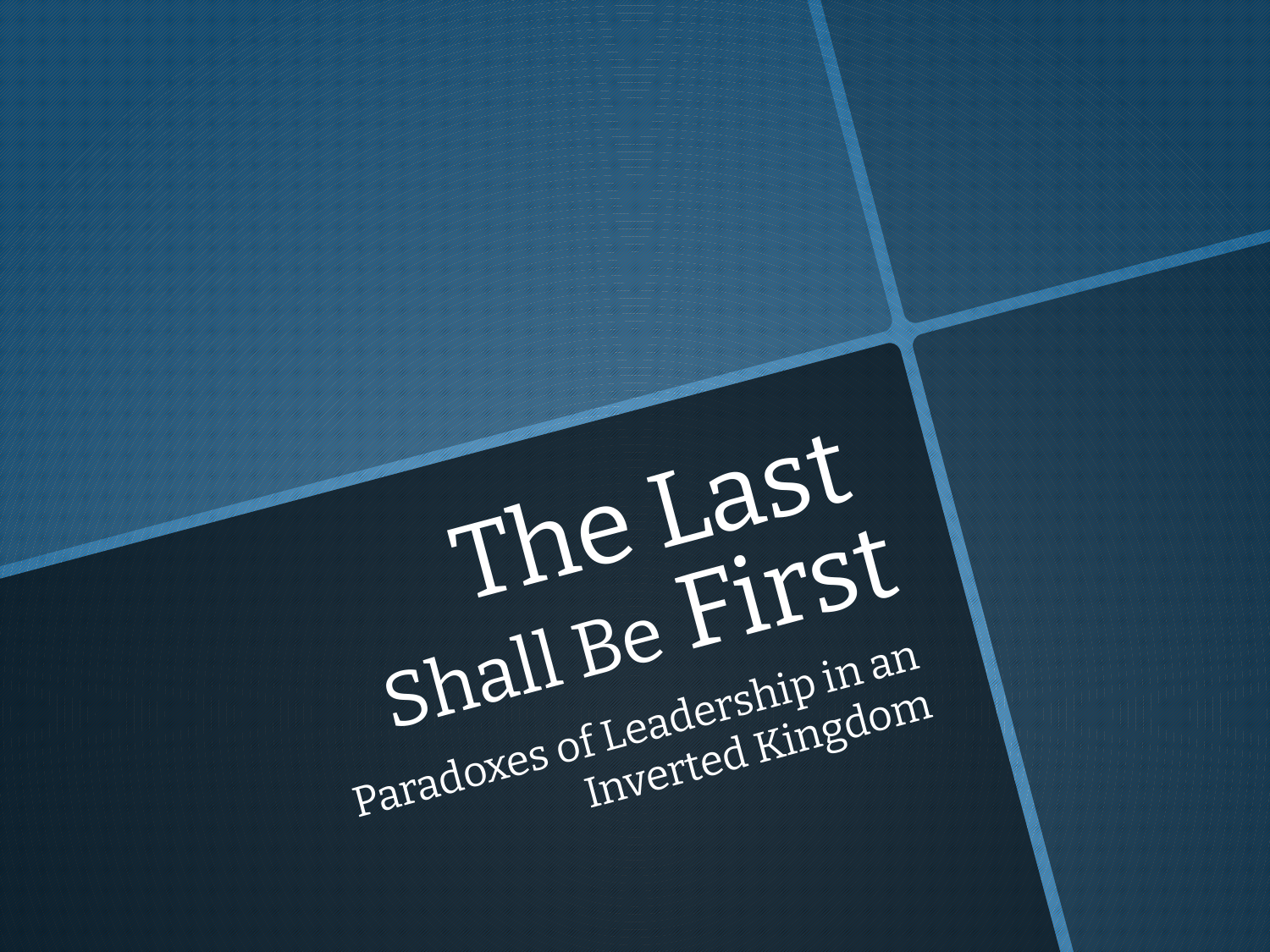

# The Last Shall Be First
Paradoxes of Leadership in an Inverted Kingdom